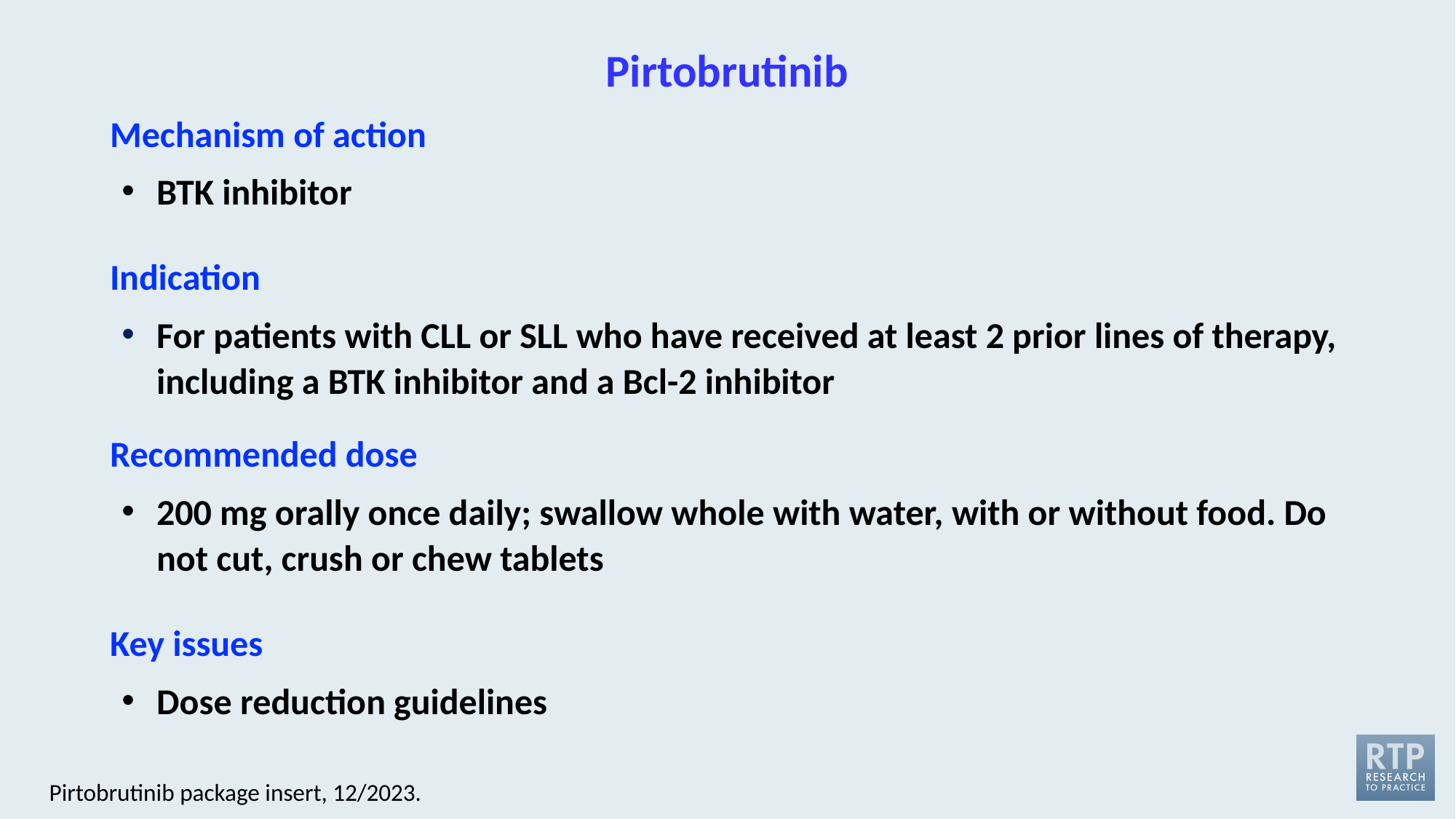

# Pirtobrutinib
Mechanism of action
BTK inhibitor
Indication
For patients with CLL or SLL who have received at least 2 prior lines of therapy, including a BTK inhibitor and a Bcl-2 inhibitor
Recommended dose
200 mg orally once daily; swallow whole with water, with or without food. Do not cut, crush or chew tablets
Key issues
Dose reduction guidelines

Pirtobrutinib package insert, 12/2023.